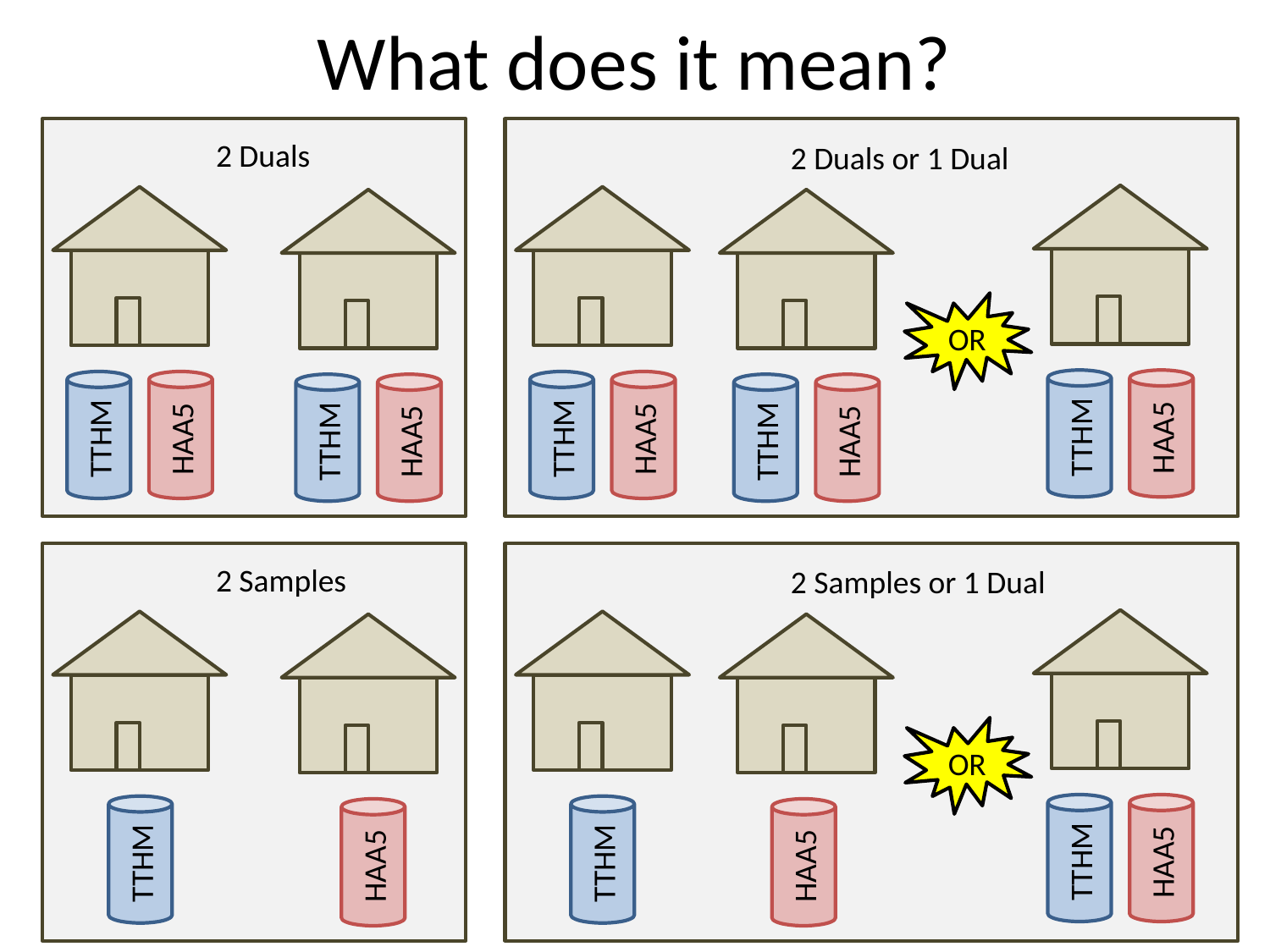

# What does it mean?

2 Duals

TTHM
HAA5
TTHM
HAA5

2 Duals or 1 Dual

OR
TTHM
HAA5
TTHM
HAA5
TTHM
HAA5

2 Samples

TTHM
HAA5

2 Samples or 1 Dual

OR
TTHM
HAA5
TTHM
HAA5